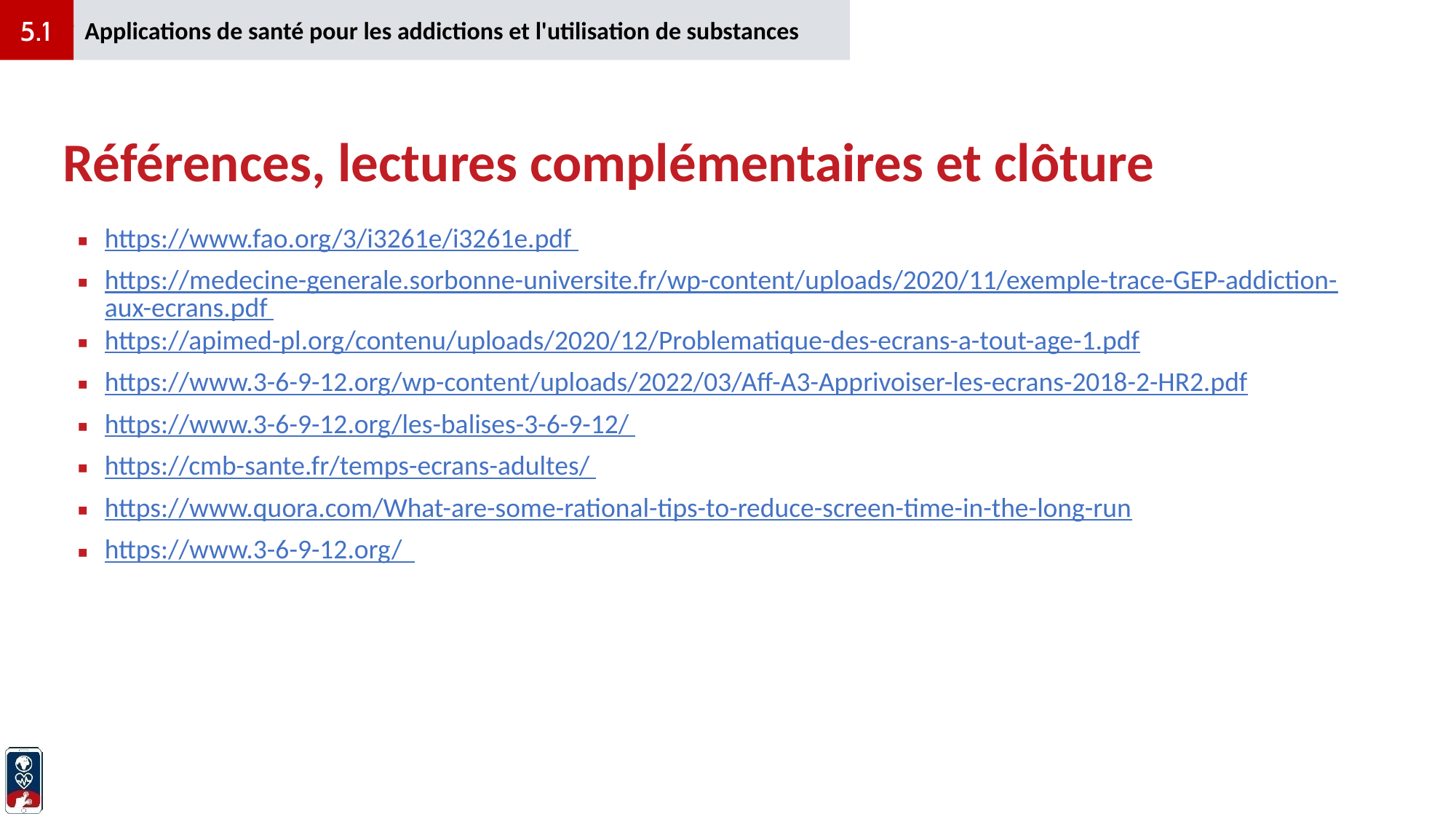

Applications de santé pour les addictions et l'utilisation de substances
5.1
Références, lectures complémentaires et clôture
https://www.fao.org/3/i3261e/i3261e.pdf
https://medecine-generale.sorbonne-universite.fr/wp-content/uploads/2020/11/exemple-trace-GEP-addiction-aux-ecrans.pdf
https://apimed-pl.org/contenu/uploads/2020/12/Problematique-des-ecrans-a-tout-age-1.pdf
https://www.3-6-9-12.org/wp-content/uploads/2022/03/Aff-A3-Apprivoiser-les-ecrans-2018-2-HR2.pdf
https://www.3-6-9-12.org/les-balises-3-6-9-12/
https://cmb-sante.fr/temps-ecrans-adultes/
https://www.quora.com/What-are-some-rational-tips-to-reduce-screen-time-in-the-long-run
https://www.3-6-9-12.org/